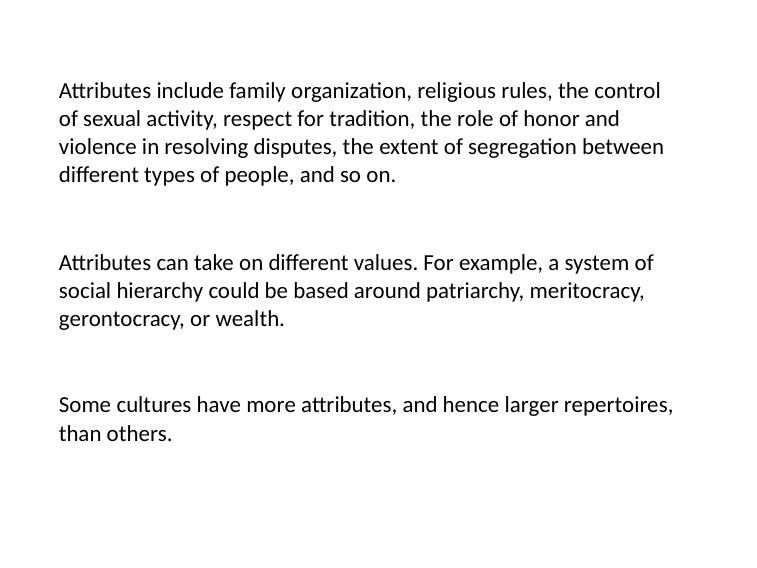

# Attributes include family organization, religious rules, the control  of sexual activity, respect for tradition, the role of honor and  violence in resolving disputes, the extent of segregation between  different types of people, and so on.
Attributes can take on different values. For example, a system of  social hierarchy could be based around patriarchy, meritocracy,  gerontocracy, or wealth.

Some cultures have more attributes, and hence larger repertoires,  than others.